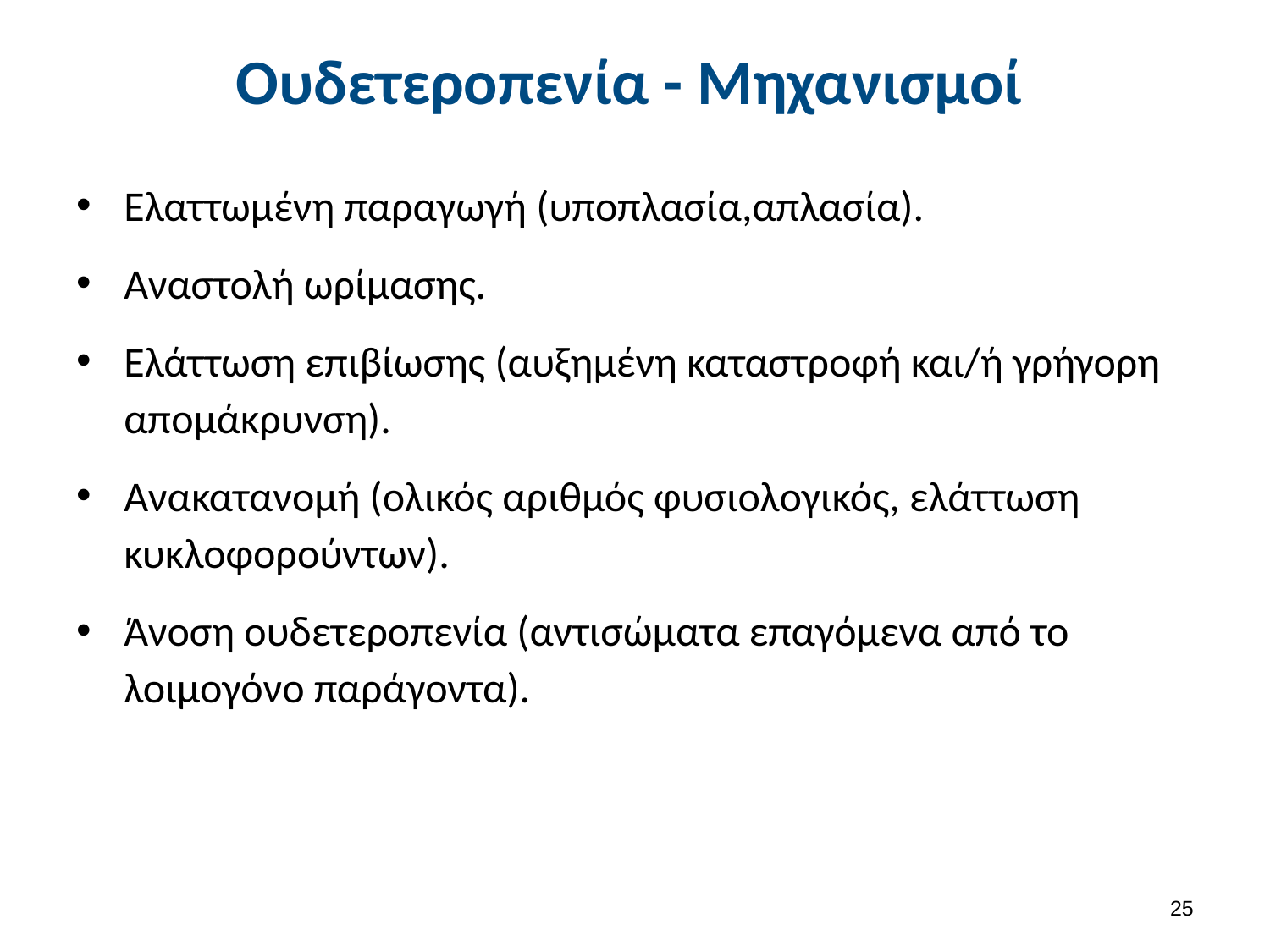

# Ουδετεροπενία - Μηχανισμοί
Ελαττωμένη παραγωγή (υποπλασία,απλασία).
Αναστολή ωρίμασης.
Ελάττωση επιβίωσης (αυξημένη καταστροφή και/ή γρήγορη απομάκρυνση).
Ανακατανομή (ολικός αριθμός φυσιολογικός, ελάττωση κυκλοφορούντων).
Άνοση ουδετεροπενία (αντισώματα επαγόμενα από το λοιμογόνο παράγοντα).

25